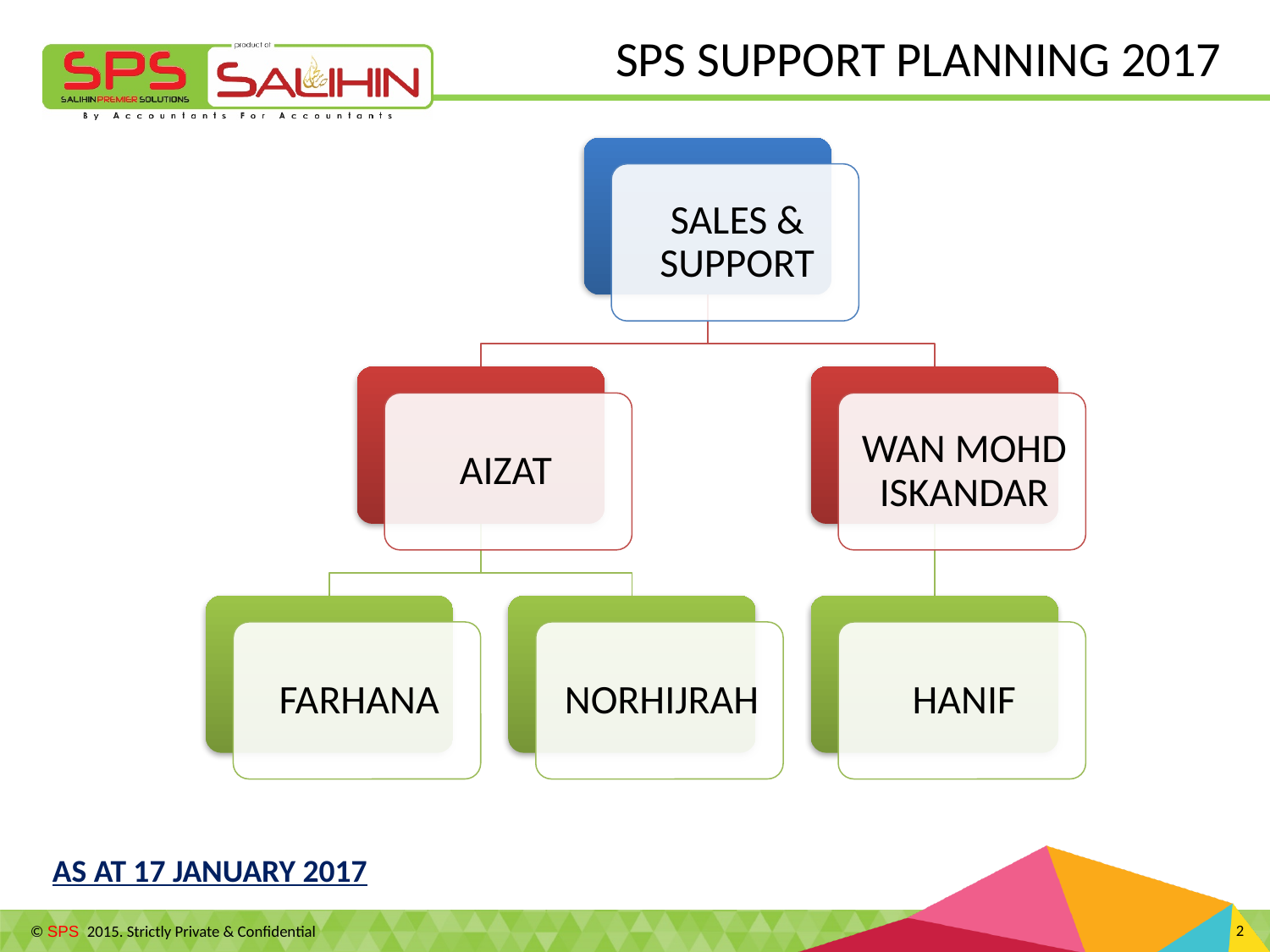

SPS SUPPORT PLANNING 2017
SALES & SUPPORT
AIZAT
FARHANA
NORHIJRAH
WAN MOHD ISKANDAR
HANIF
AS AT 17 JANUARY 2017